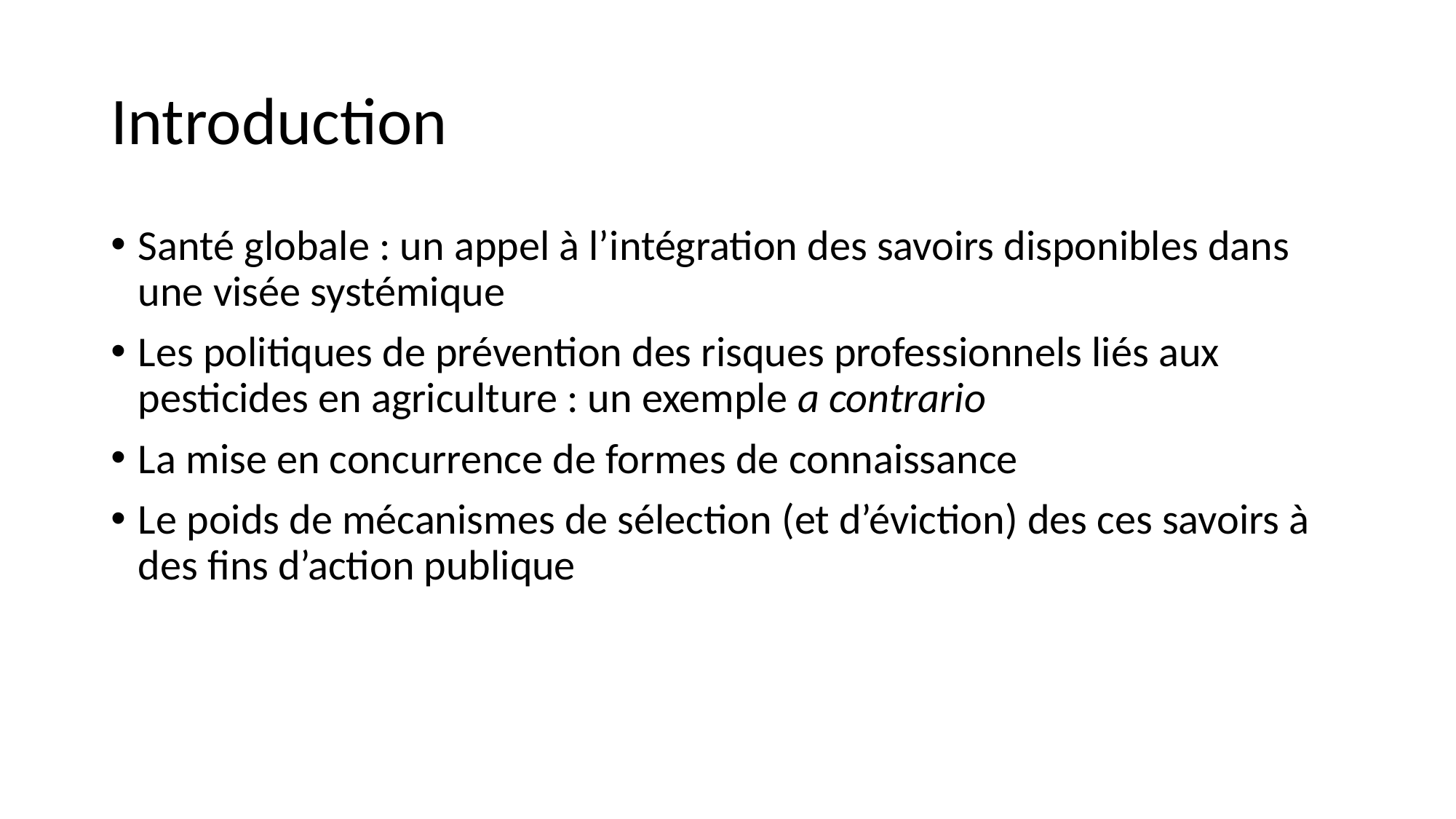

# Introduction
Santé globale : un appel à l’intégration des savoirs disponibles dans une visée systémique
Les politiques de prévention des risques professionnels liés aux pesticides en agriculture : un exemple a contrario
La mise en concurrence de formes de connaissance
Le poids de mécanismes de sélection (et d’éviction) des ces savoirs à des fins d’action publique